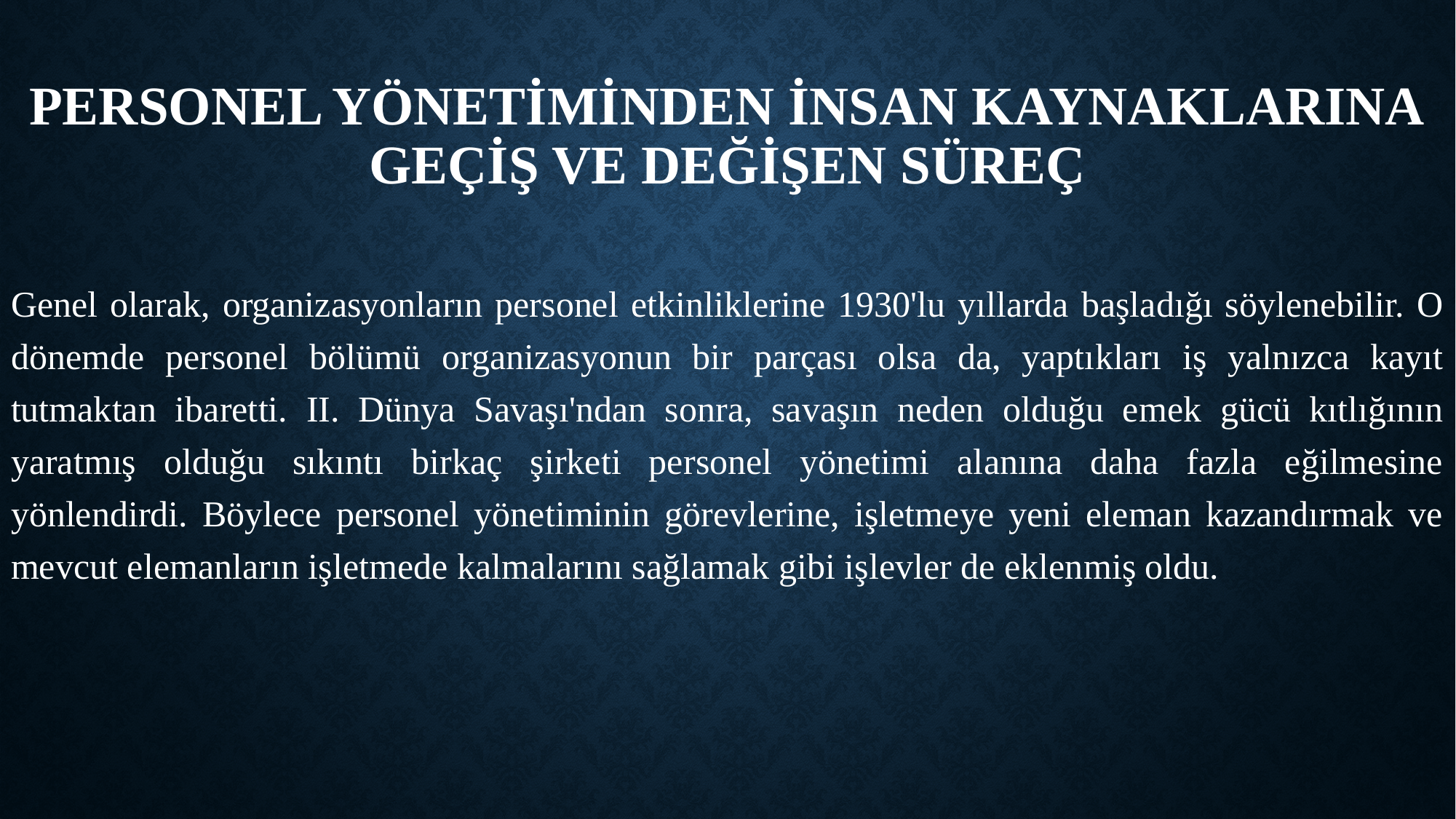

# Personel Yönetiminden İnsan Kaynaklarına Geçiş ve Değişen Süreç

Genel olarak, organizasyonların personel etkinliklerine 1930'lu yıllarda başladığı söylenebilir. O dönemde personel bölümü organizasyonun bir parçası olsa da, yaptıkları iş yalnızca kayıt tutmaktan ibaretti. II. Dünya Savaşı'ndan sonra, savaşın neden olduğu emek gücü kıtlığının yaratmış olduğu sıkıntı birkaç şirketi personel yönetimi alanına daha fazla eğilmesine yönlendirdi. Böylece personel yönetiminin görevlerine, işletmeye yeni eleman kazandırmak ve mevcut elemanların işletmede kalmalarını sağlamak gibi işlevler de eklenmiş oldu.